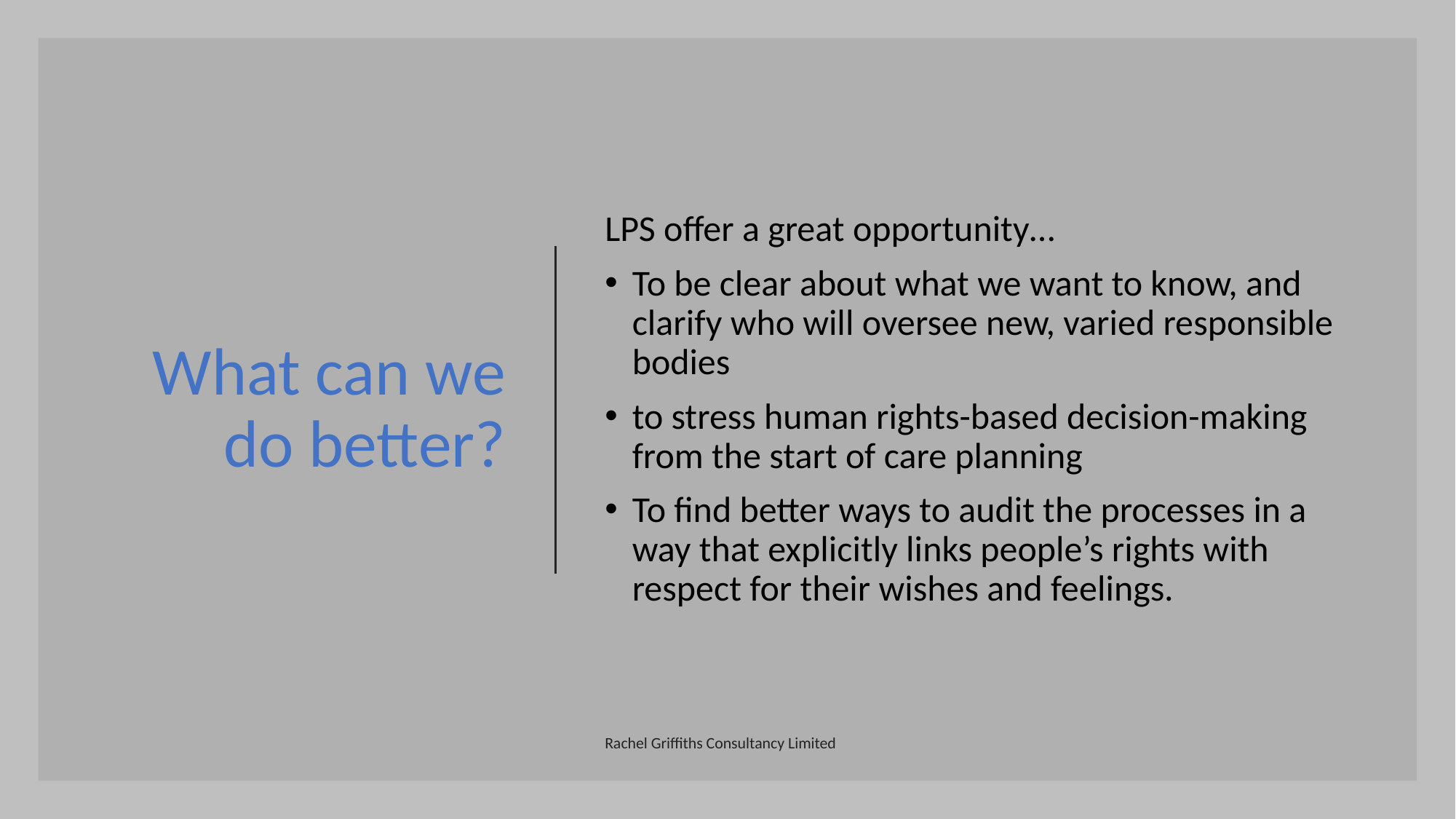

# What can we do better?
LPS offer a great opportunity…
To be clear about what we want to know, and clarify who will oversee new, varied responsible bodies
to stress human rights-based decision-making from the start of care planning
To find better ways to audit the processes in a way that explicitly links people’s rights with respect for their wishes and feelings.
Rachel Griffiths Consultancy Limited